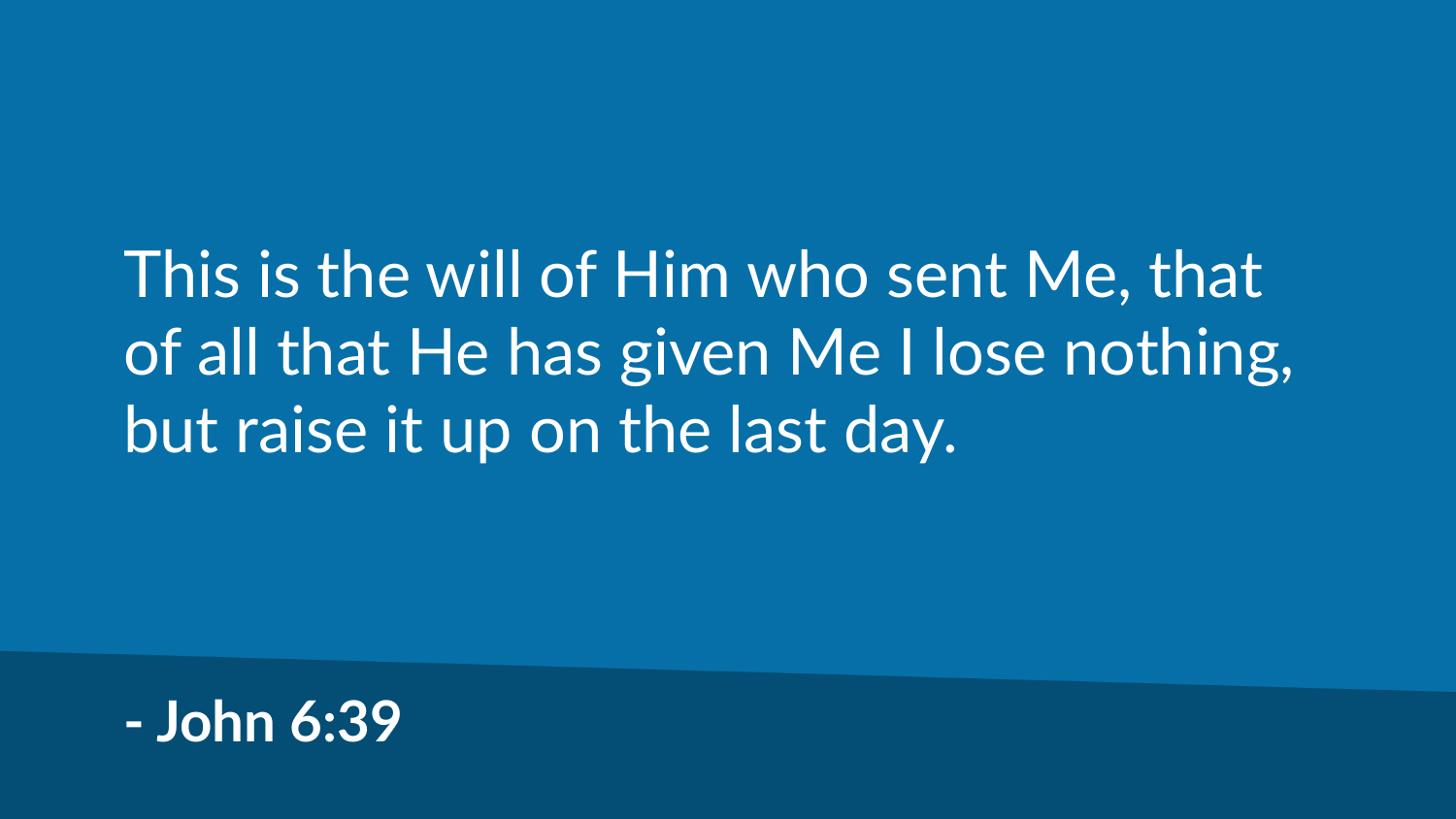

This is the will of Him who sent Me, that of all that He has given Me I lose nothing, but raise it up on the last day.
- John 6:39